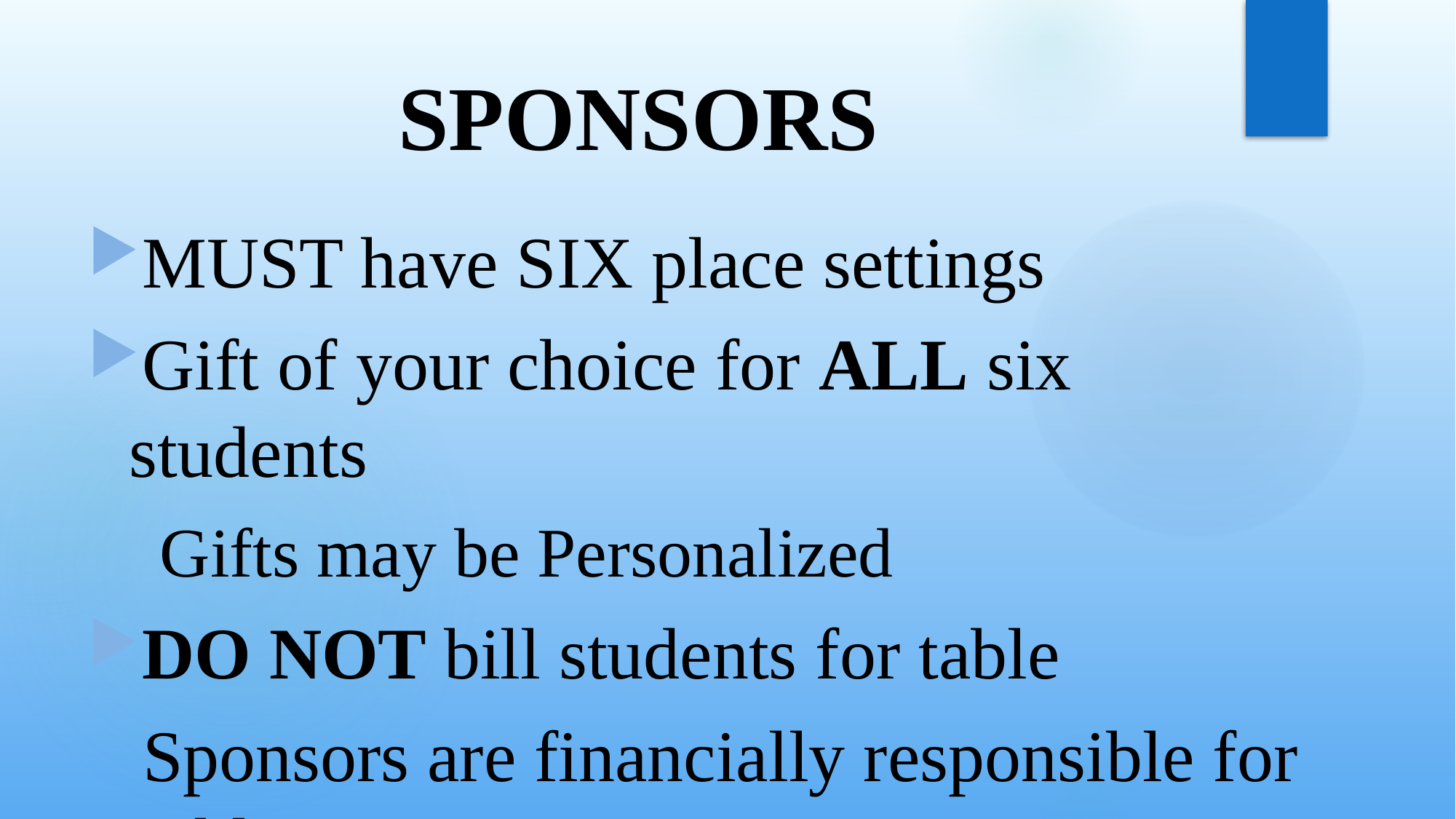

# SPONSORS
MUST have SIX place settings
Gift of your choice for ALL six students
 Gifts may be Personalized
DO NOT bill students for table
Sponsors are financially responsible for table